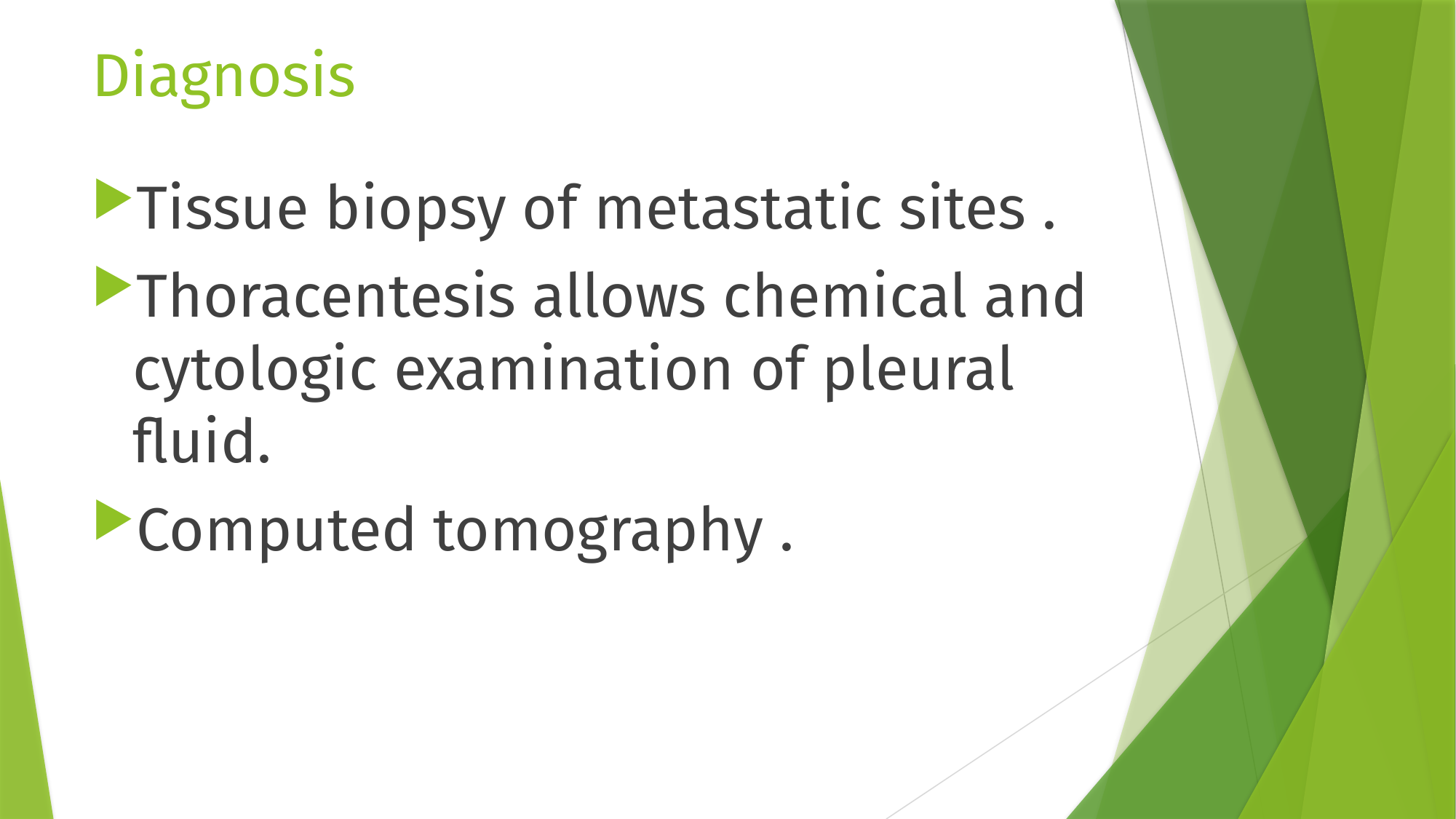

# Diagnosis
Tissue biopsy of metastatic sites .
Thoracentesis allows chemical and cytologic examination of pleural fluid.
Computed tomography .